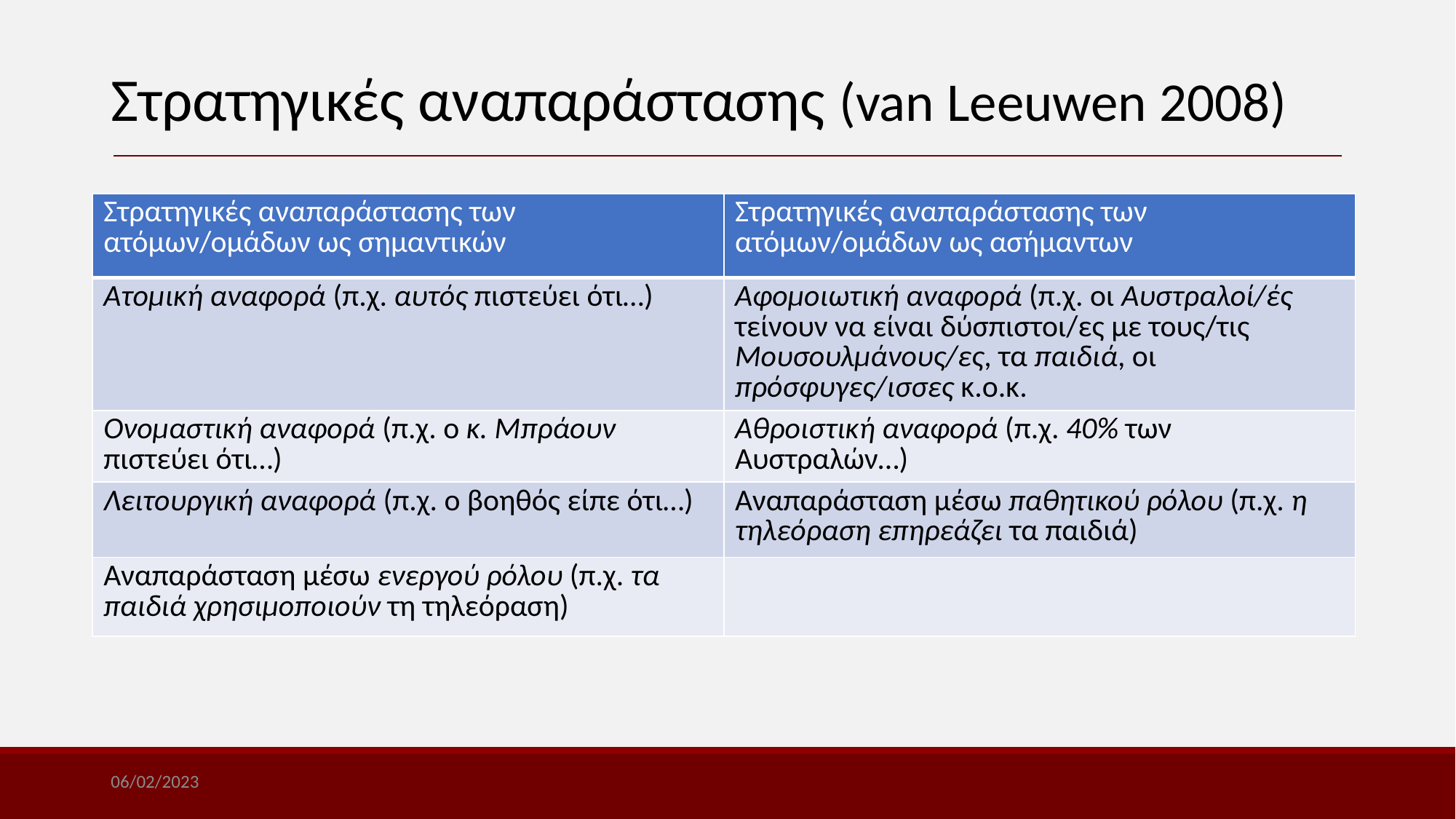

Στρατηγικές αναπαράστασης (van Leeuwen 2008)
| Στρατηγικές αναπαράστασης των ατόμων/ομάδων ως σημαντικών | Στρατηγικές αναπαράστασης των ατόμων/ομάδων ως ασήμαντων |
| --- | --- |
| Ατομική αναφορά (π.χ. αυτός πιστεύει ότι…) | Αφομοιωτική αναφορά (π.χ. οι Αυστραλοί/ές τείνουν να είναι δύσπιστοι/ες με τους/τις Μουσουλμάνους/ες, τα παιδιά, οι πρόσφυγες/ισσες κ.ο.κ. |
| Ονομαστική αναφορά (π.χ. ο κ. Μπράουν πιστεύει ότι…) | Αθροιστική αναφορά (π.χ. 40% των Αυστραλών…) |
| Λειτουργική αναφορά (π.χ. ο βοηθός είπε ότι…) | Αναπαράσταση μέσω παθητικού ρόλου (π.χ. η τηλεόραση επηρεάζει τα παιδιά) |
| Αναπαράσταση μέσω ενεργού ρόλου (π.χ. τα παιδιά χρησιμοποιούν τη τηλεόραση) |  |

06/02/2023
8